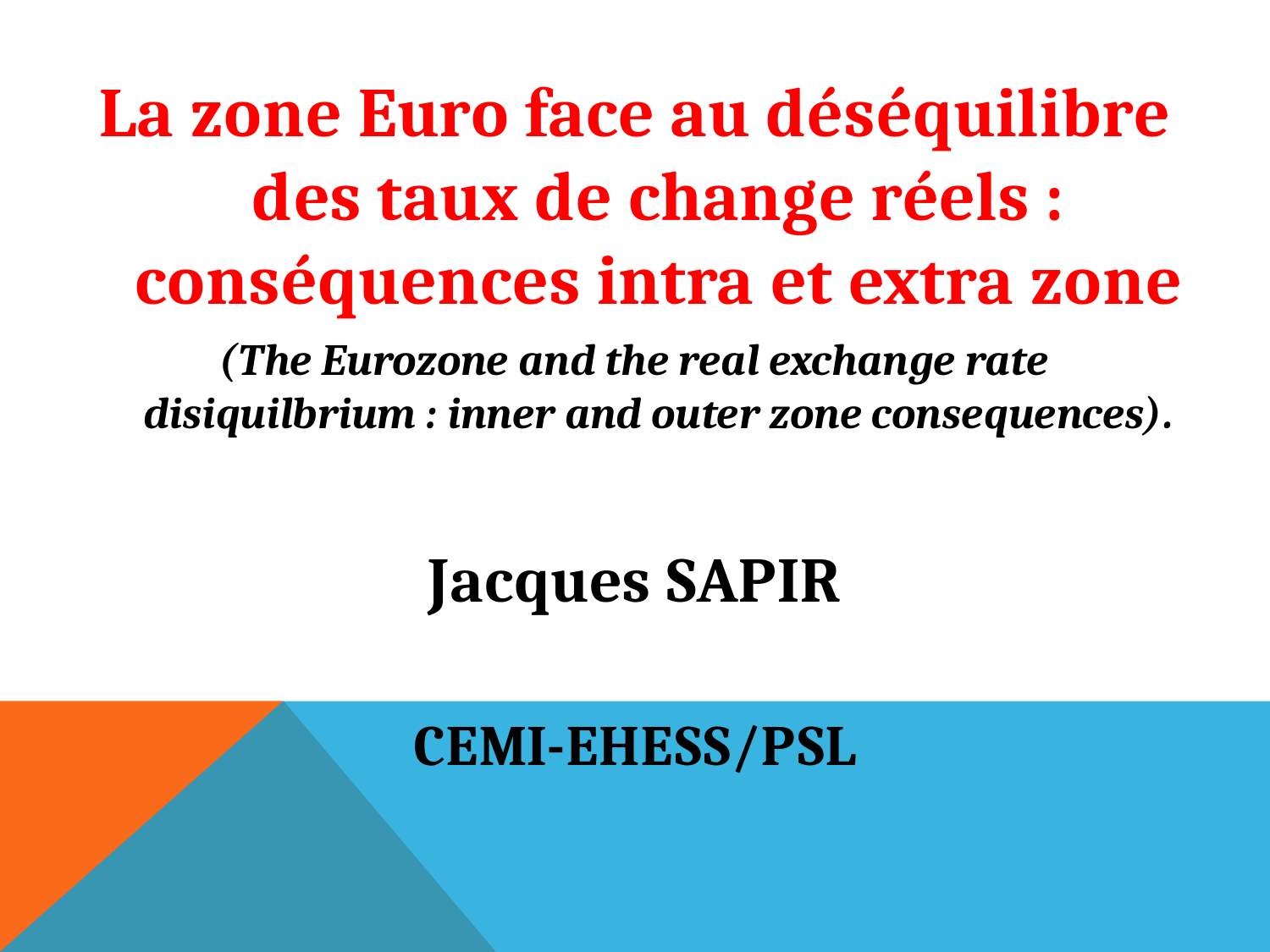

La zone Euro face au déséquilibre des taux de change réels : conséquences intra et extra zone
(The Eurozone and the real exchange rate disiquilbrium : inner and outer zone consequences).

Jacques SAPIR

CEMI-EHESS/PSL